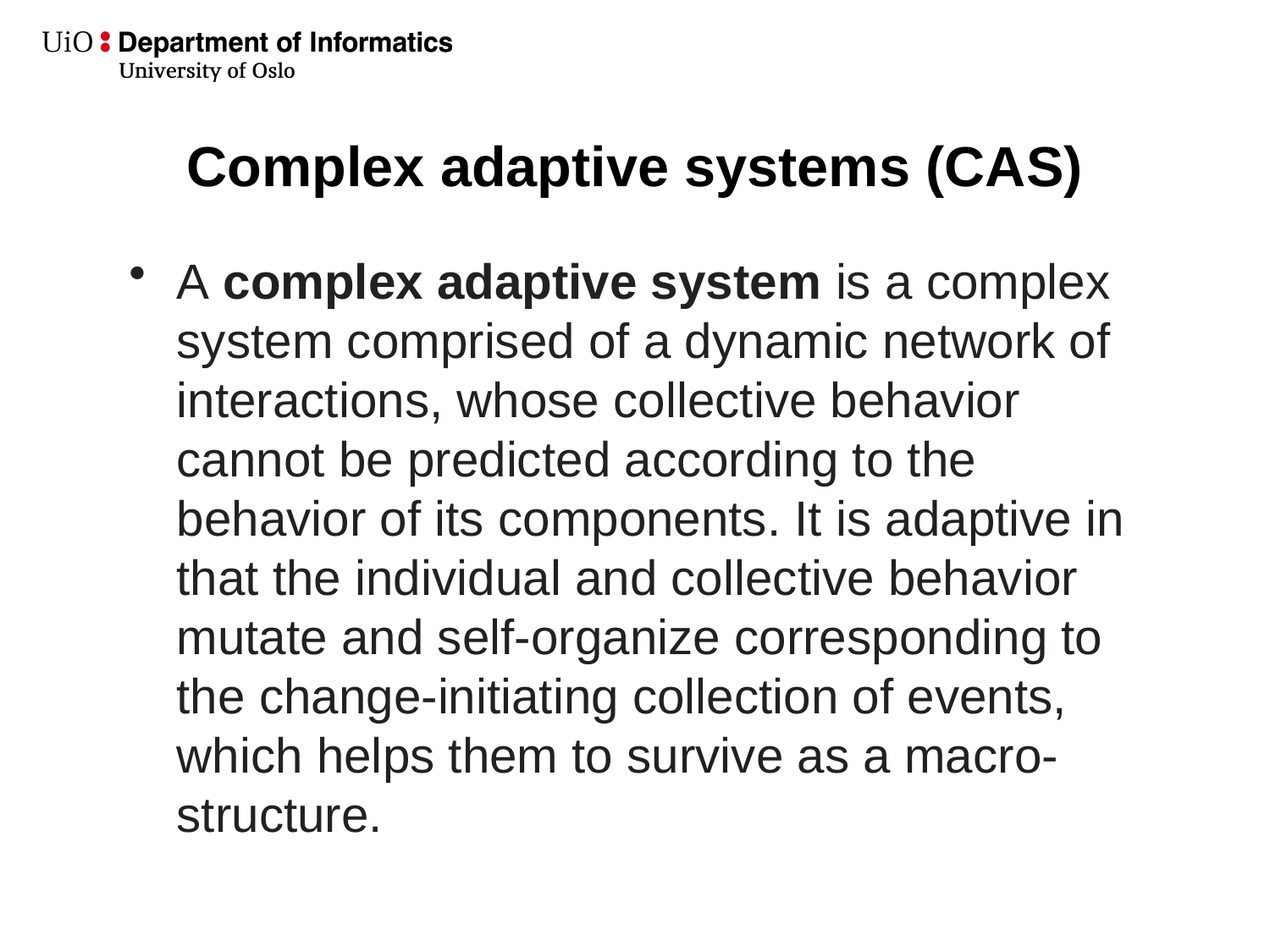

# Complex adaptive systems (CAS)
A complex adaptive system is a complex system comprised of a dynamic network of interactions, whose collective behavior cannot be predicted according to the behavior of its components. It is adaptive in that the individual and collective behavior mutate and self-organize corresponding to the change-initiating collection of events, which helps them to survive as a macro-structure.